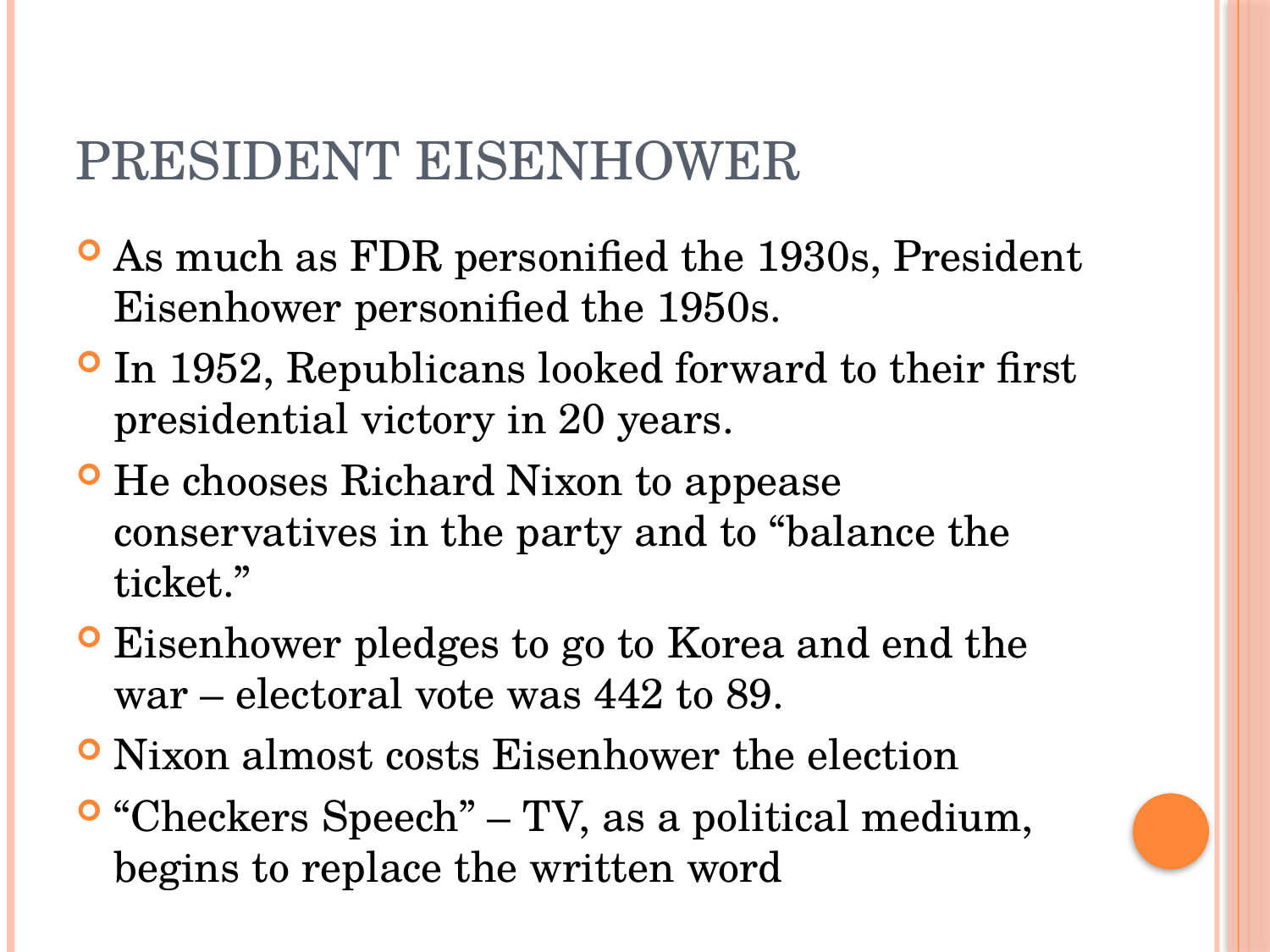

# President Eisenhower
As much as FDR personified the 1930s, President Eisenhower personified the 1950s.
In 1952, Republicans looked forward to their first presidential victory in 20 years.
He chooses Richard Nixon to appease conservatives in the party and to “balance the ticket.”
Eisenhower pledges to go to Korea and end the war – electoral vote was 442 to 89.
Nixon almost costs Eisenhower the election
“Checkers Speech” – TV, as a political medium, begins to replace the written word